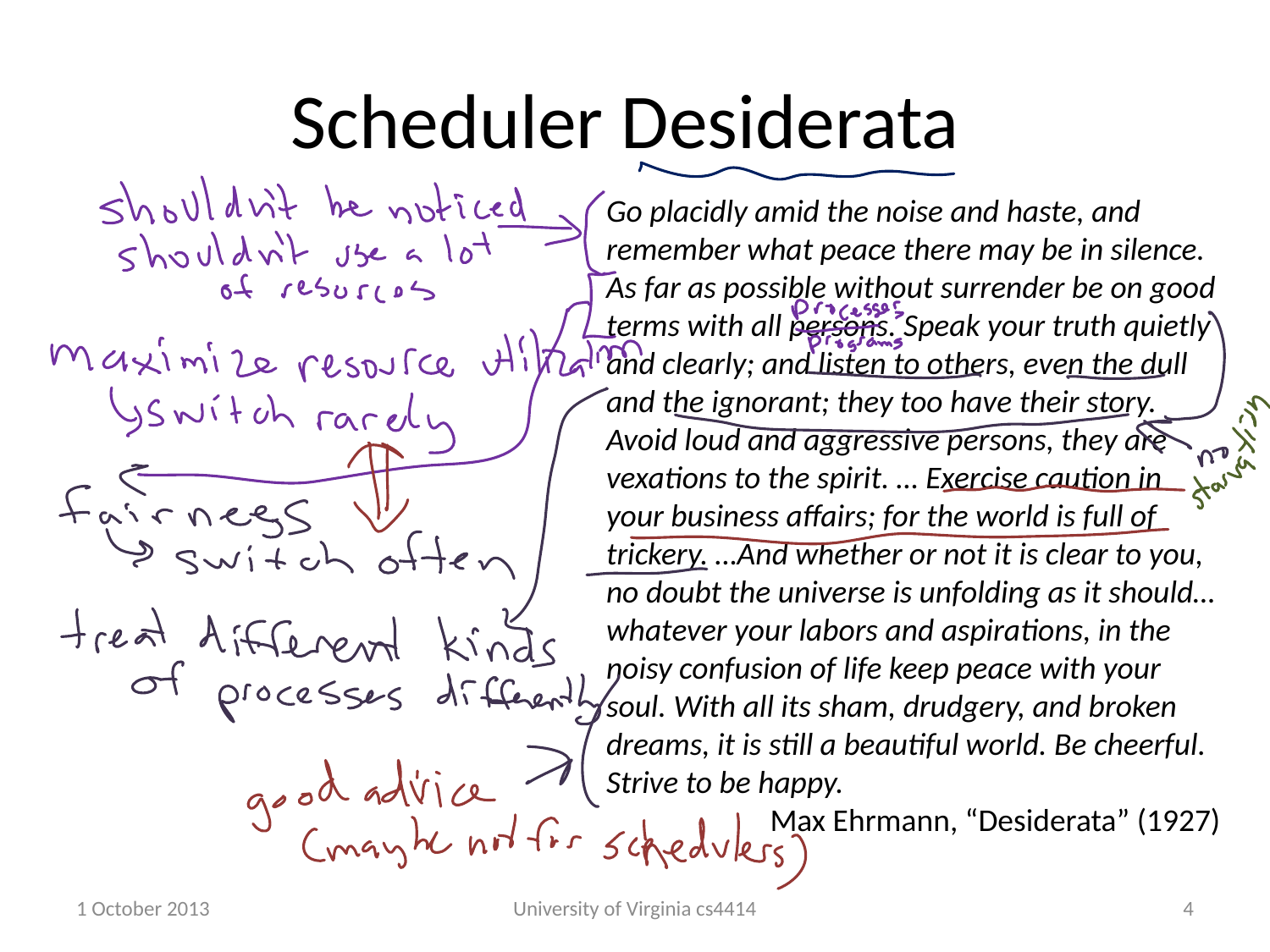

# Scheduler Desiderata

Go placidly amid the noise and haste, and remember what peace there may be in silence. As far as possible without surrender be on good terms with all persons. Speak your truth quietly and clearly; and listen to others, even the dull and the ignorant; they too have their story. Avoid loud and aggressive persons, they are vexations to the spirit. … Exercise caution in your business affairs; for the world is full of trickery. …And whether or not it is clear to you, no doubt the universe is unfolding as it should…whatever your labors and aspirations, in the noisy confusion of life keep peace with your soul. With all its sham, drudgery, and broken dreams, it is still a beautiful world. Be cheerful. Strive to be happy.
Max Ehrmann, “Desiderata” (1927)

1 October 2013
University of Virginia cs4414
4